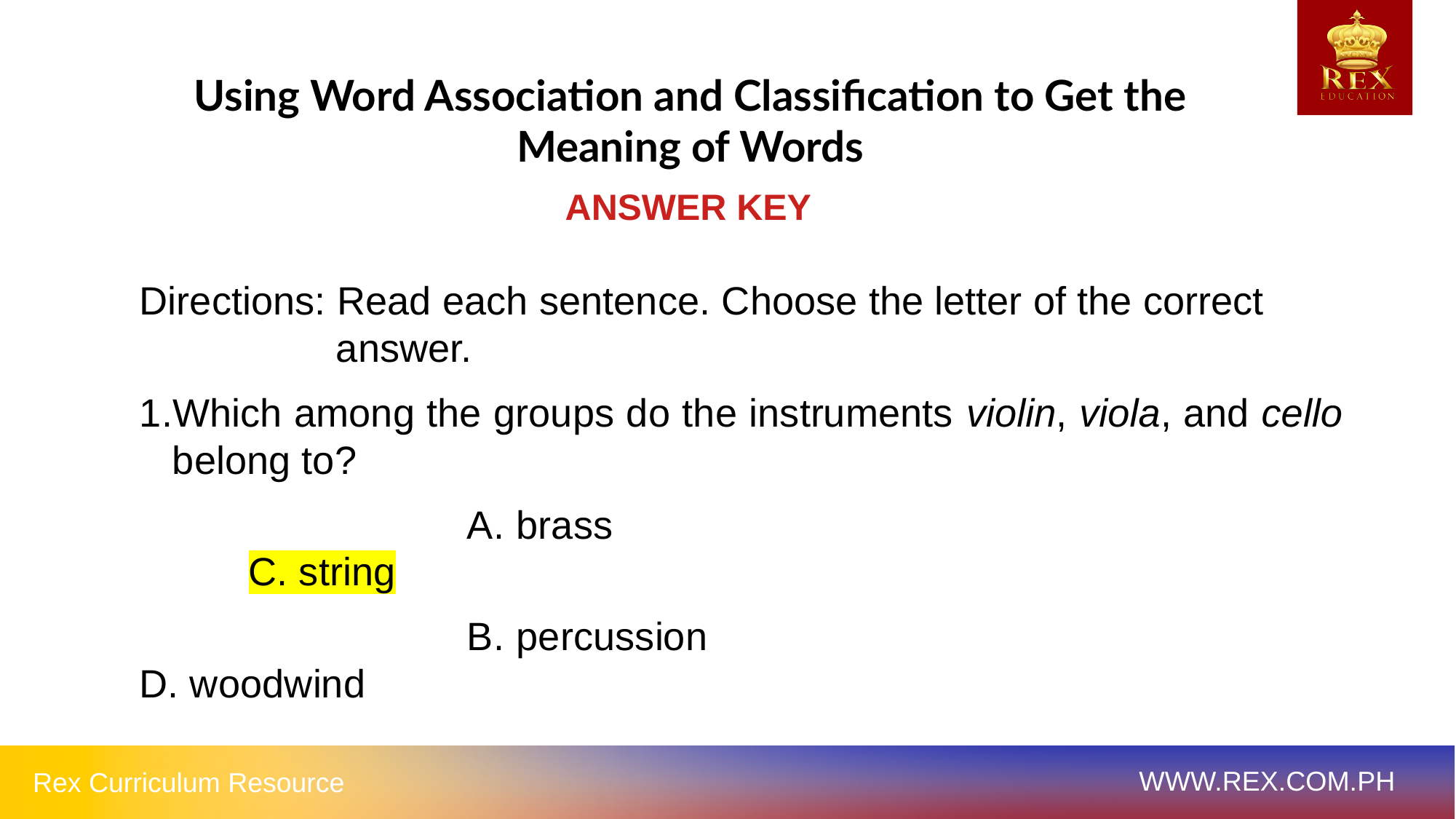

Using Word Association and Classification to Get the Meaning of Words
ANSWER KEY

Directions: Read each sentence. Choose the letter of the correct                          answer.
1.Which among the groups do the instruments violin, viola, and cello    belong to?
			A. brass 								C. string
			B. percussion 						D. woodwind